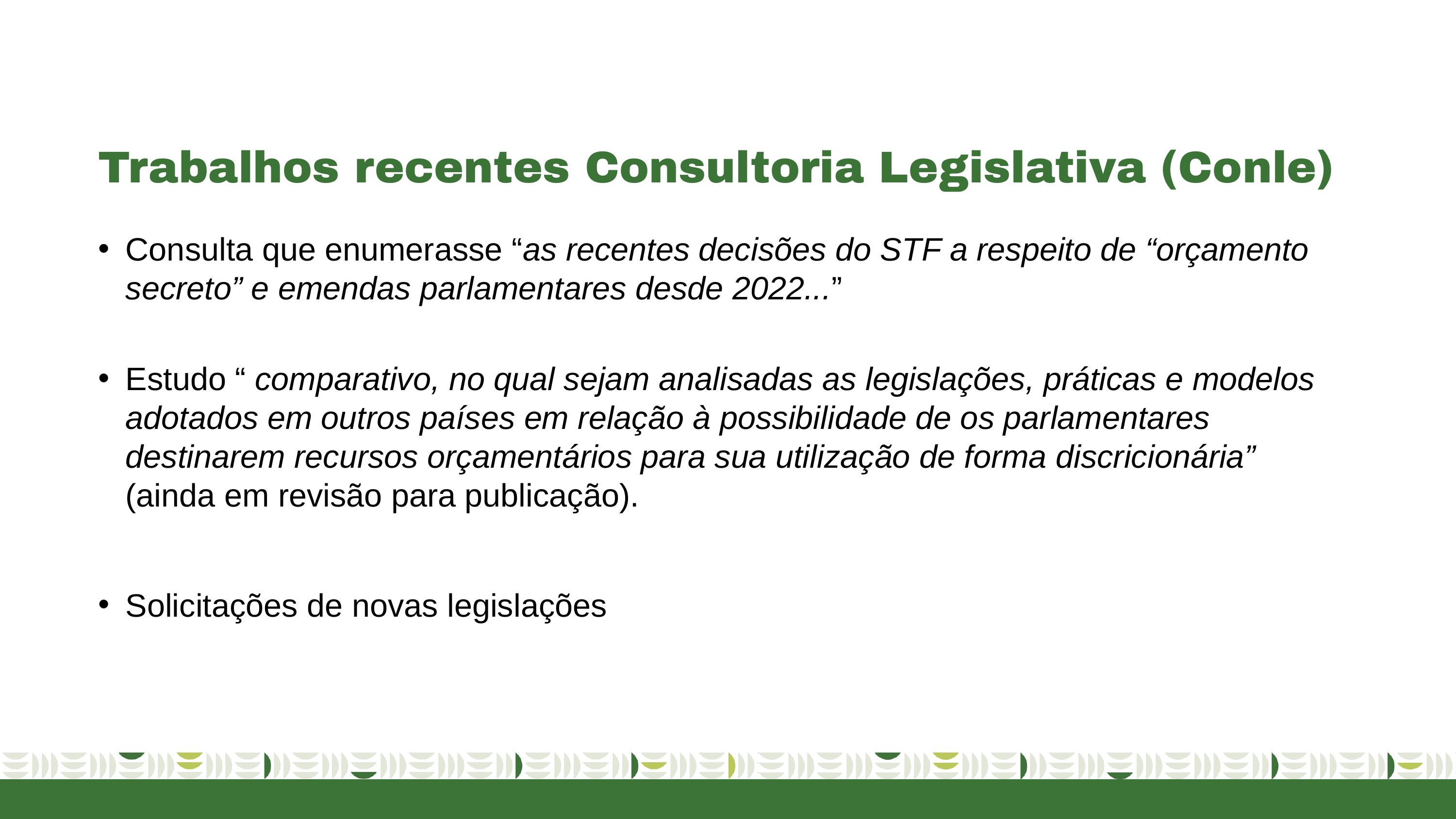

# Trabalhos recentes Consultoria Legislativa (Conle)
Consulta que enumerasse “as recentes decisões do STF a respeito de “orçamento secreto” e emendas parlamentares desde 2022...”

Estudo “ comparativo, no qual sejam analisadas as legislações, práticas e modelos adotados em outros países em relação à possibilidade de os parlamentares destinarem recursos orçamentários para sua utilização de forma discricionária” (ainda em revisão para publicação).

Solicitações de novas legislações